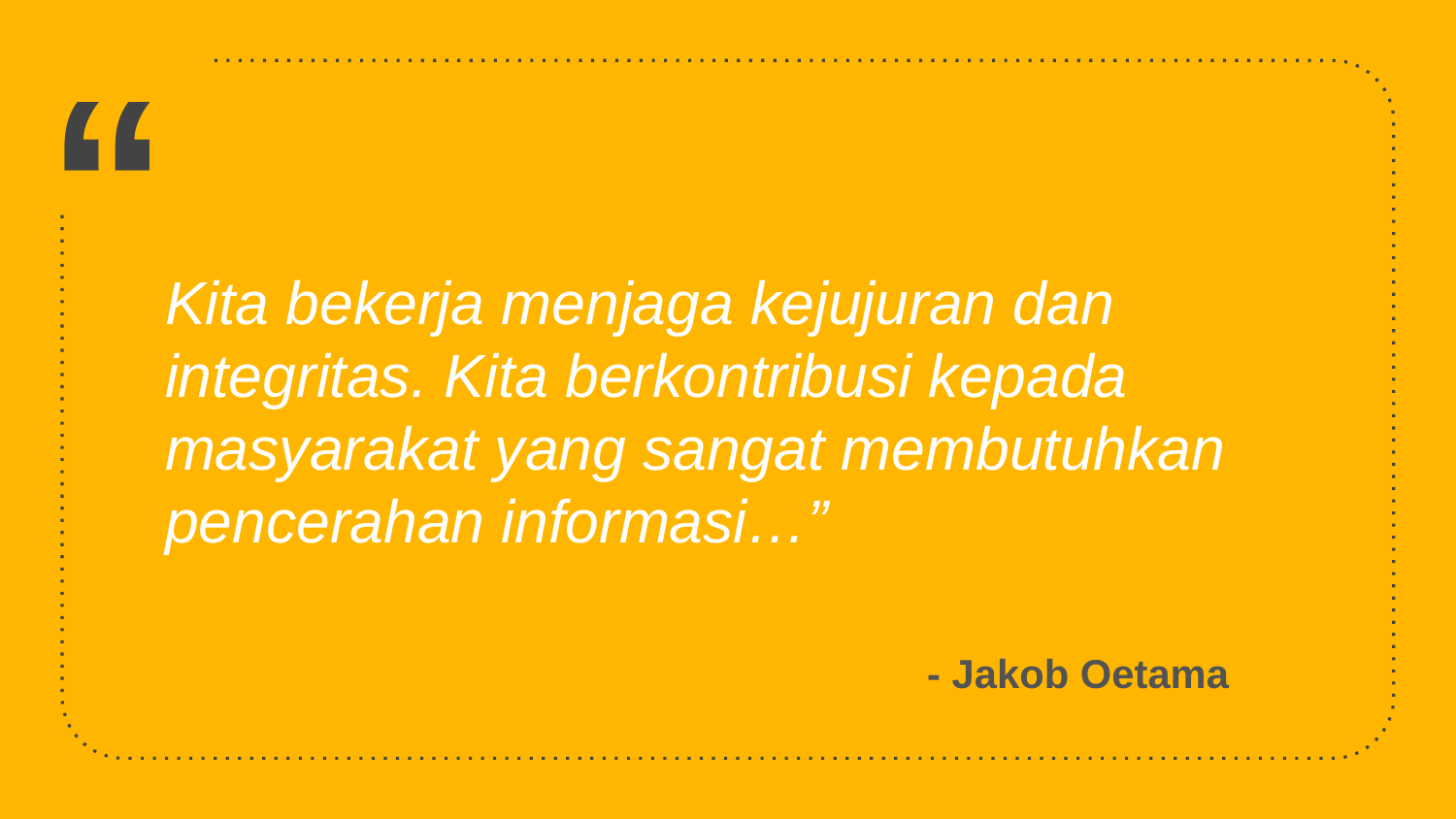

Kita bekerja menjaga kejujuran dan integritas. Kita berkontribusi kepada masyarakat yang sangat membutuhkan pencerahan informasi…”
- Jakob Oetama
32